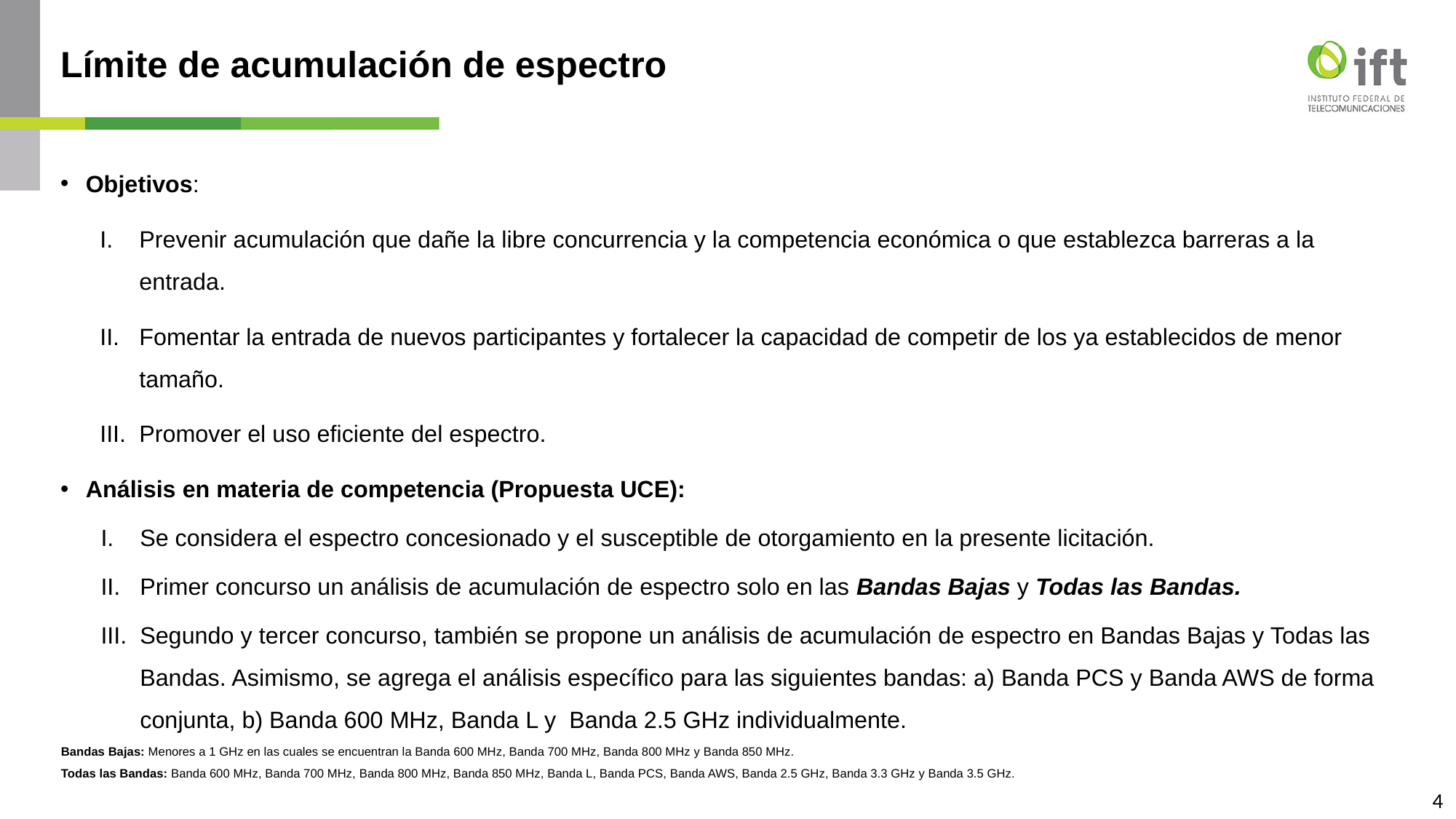

# Límite de acumulación de espectro
Objetivos:
Prevenir acumulación que dañe la libre concurrencia y la competencia económica o que establezca barreras a la entrada.
Fomentar la entrada de nuevos participantes y fortalecer la capacidad de competir de los ya establecidos de menor tamaño.
Promover el uso eficiente del espectro.
Análisis en materia de competencia (Propuesta UCE):
Se considera el espectro concesionado y el susceptible de otorgamiento en la presente licitación.
Primer concurso un análisis de acumulación de espectro solo en las Bandas Bajas y Todas las Bandas.
Segundo y tercer concurso, también se propone un análisis de acumulación de espectro en Bandas Bajas y Todas las Bandas. Asimismo, se agrega el análisis específico para las siguientes bandas: a) Banda PCS y Banda AWS de forma conjunta, b) Banda 600 MHz, Banda L y  Banda 2.5 GHz individualmente.

Bandas Bajas: Menores a 1 GHz en las cuales se encuentran la Banda 600 MHz, Banda 700 MHz, Banda 800 MHz y Banda 850 MHz.
Todas las Bandas: Banda 600 MHz, Banda 700 MHz, Banda 800 MHz, Banda 850 MHz, Banda L, Banda PCS, Banda AWS, Banda 2.5 GHz, Banda 3.3 GHz y Banda 3.5 GHz.